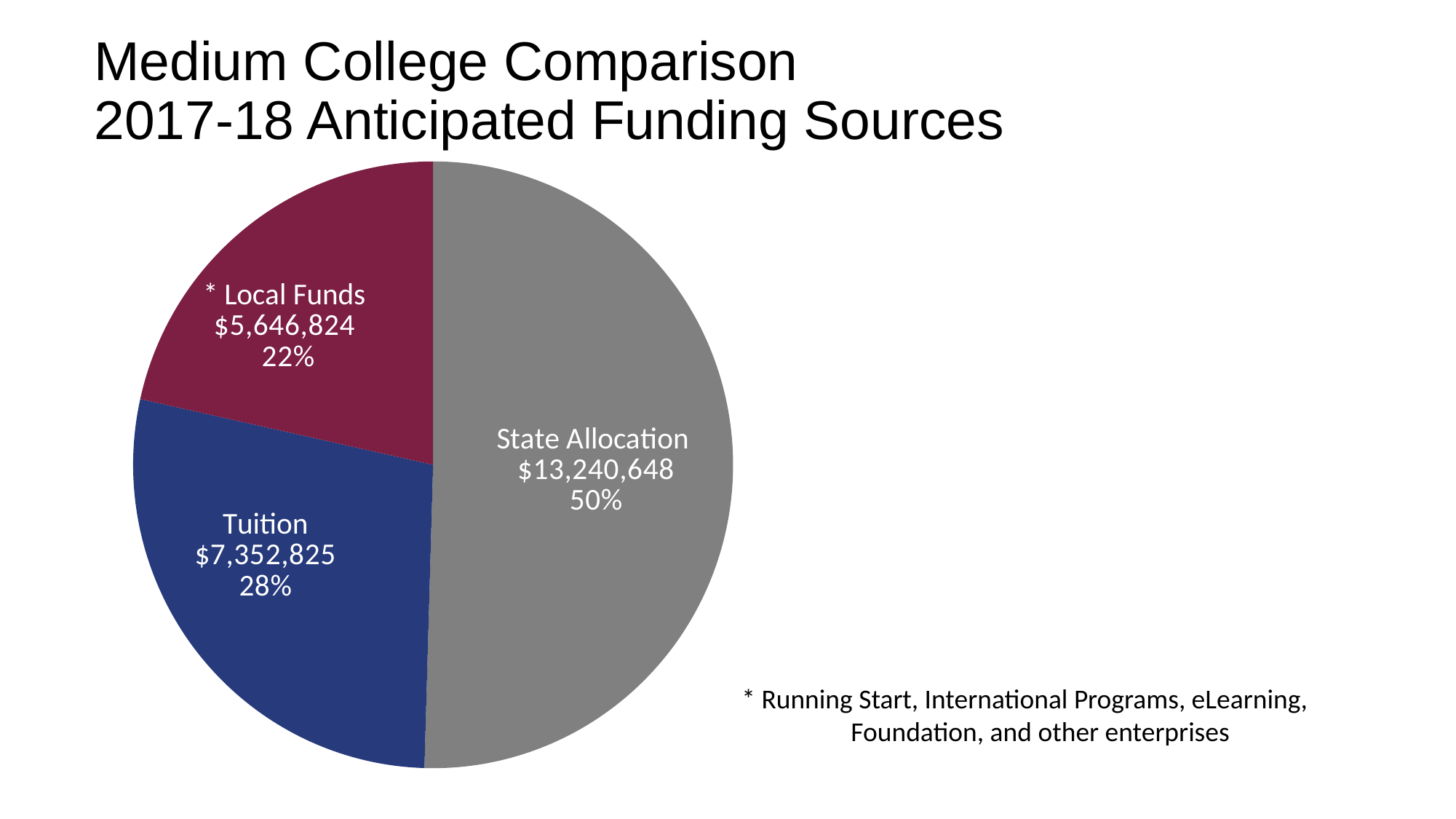

# Medium College Comparison 2017-18 Anticipated Funding Sources

### Chart

| Category |  |
|---|---|
| State Allocation | 13240648.0 |
| Tuition | 7352825.0 |
| Local Funds | 5646824.0 |
* Running Start, International Programs, eLearning,
	Foundation, and other enterprises